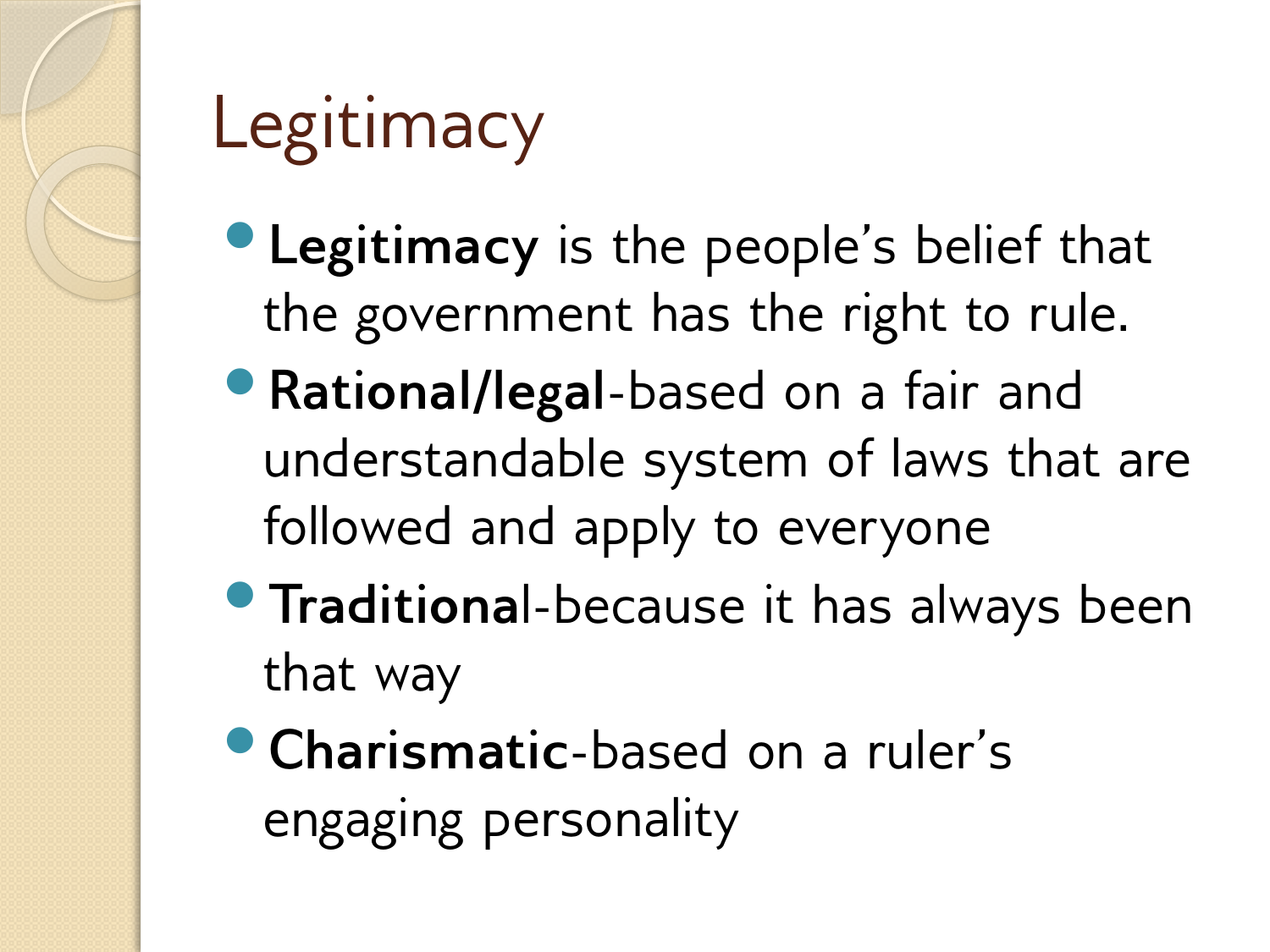

# Legitimacy
Legitimacy is the people’s belief that the government has the right to rule.
Rational/legal-based on a fair and understandable system of laws that are followed and apply to everyone
Traditional-because it has always been that way
Charismatic-based on a ruler’s engaging personality